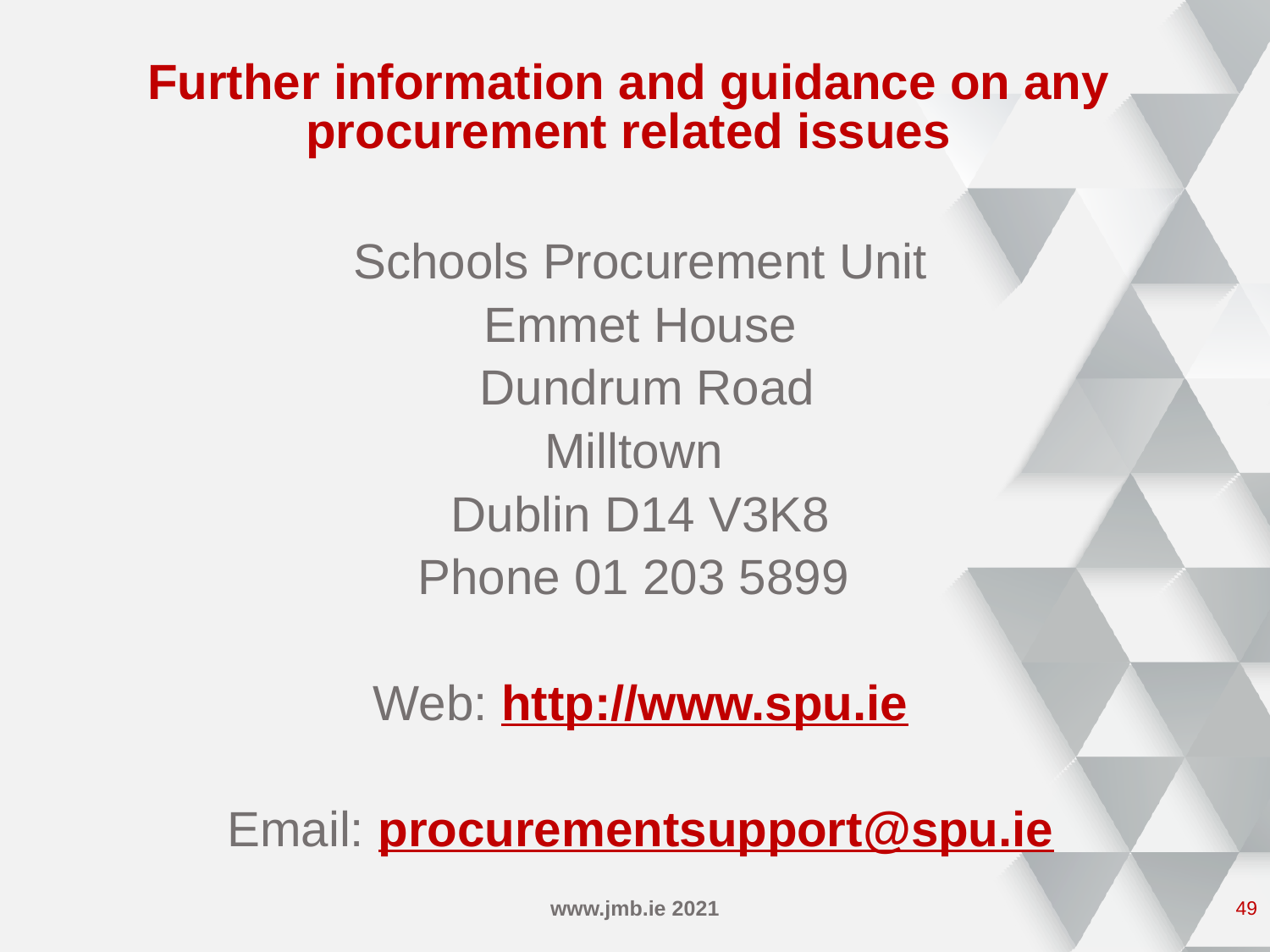

# Further information and guidance on any procurement related issues
Schools Procurement Unit
Emmet House
  Dundrum Road
Milltown
Dublin D14 V3K8
Phone 01 203 5899

Web: http://www.spu.ie

Email: procurementsupport@spu.ie

www.jmb.ie 2021
49